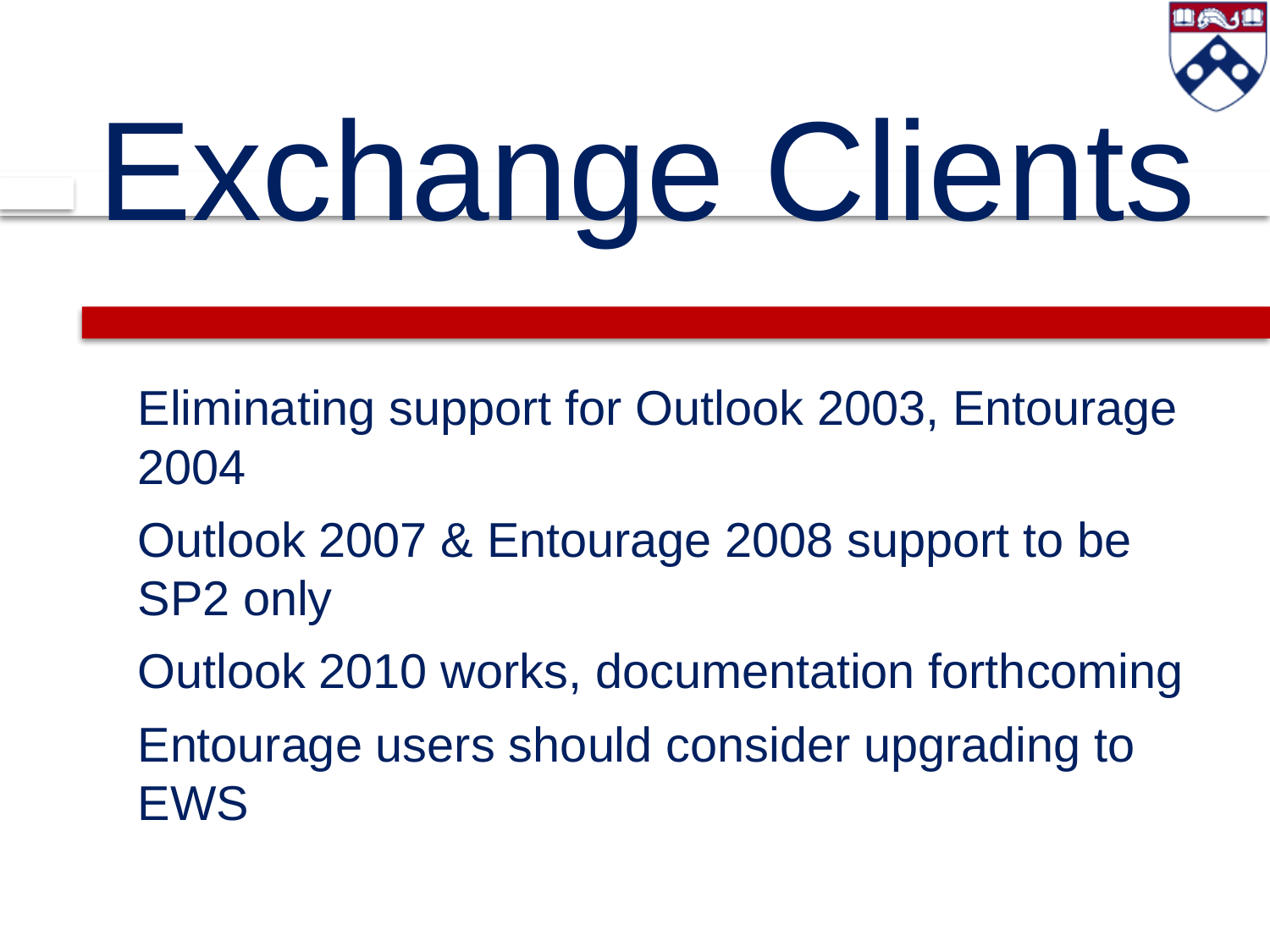

# Exchange Clients
Eliminating support for Outlook 2003, Entourage 2004
Outlook 2007 & Entourage 2008 support to be SP2 only
Outlook 2010 works, documentation forthcoming
Entourage users should consider upgrading to EWS